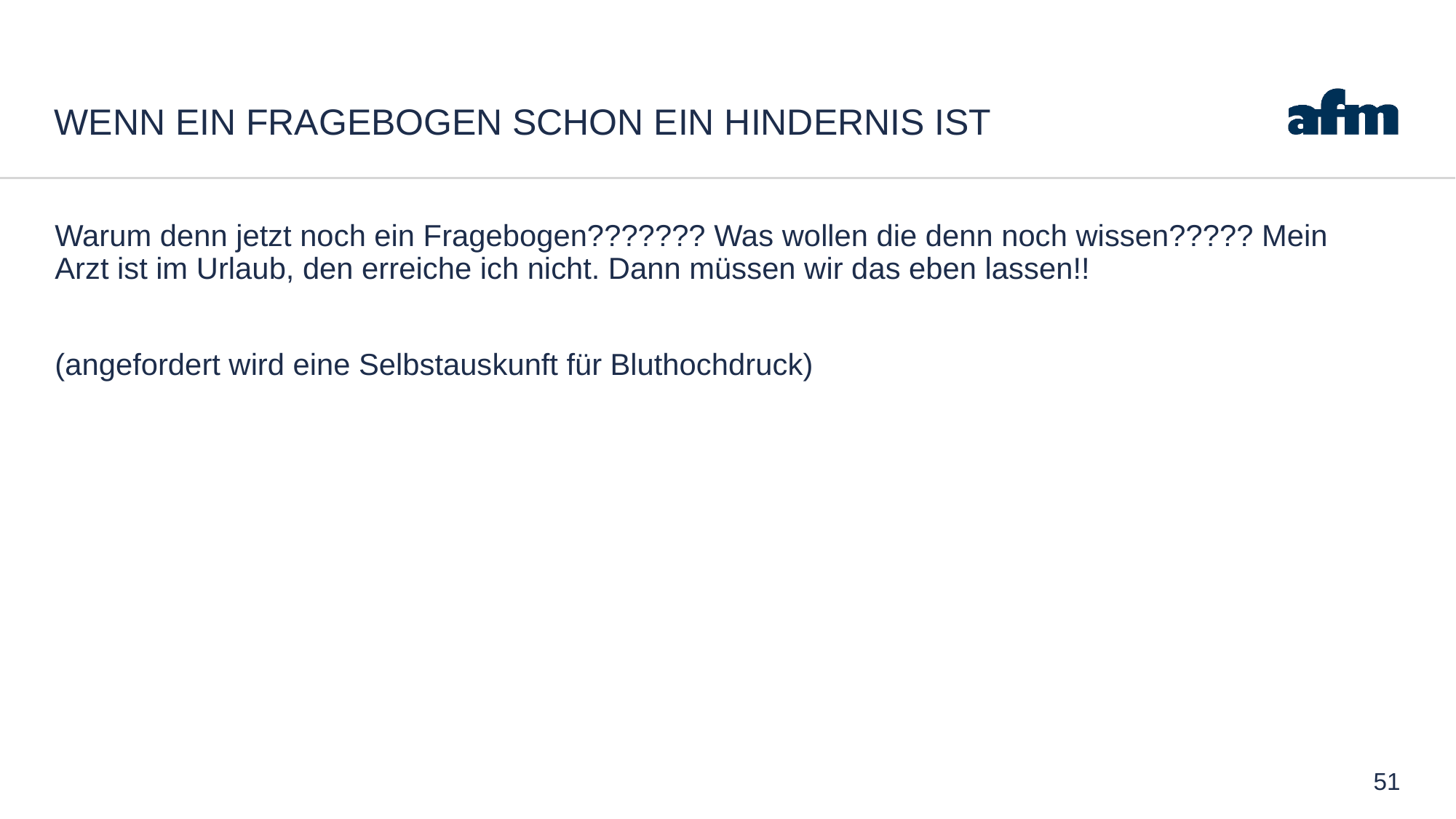

# Wenn ein Fragebogen schon ein Hindernis ist
Warum denn jetzt noch ein Fragebogen??????? Was wollen die denn noch wissen????? Mein Arzt ist im Urlaub, den erreiche ich nicht. Dann müssen wir das eben lassen!!

(angefordert wird eine Selbstauskunft für Bluthochdruck)
51